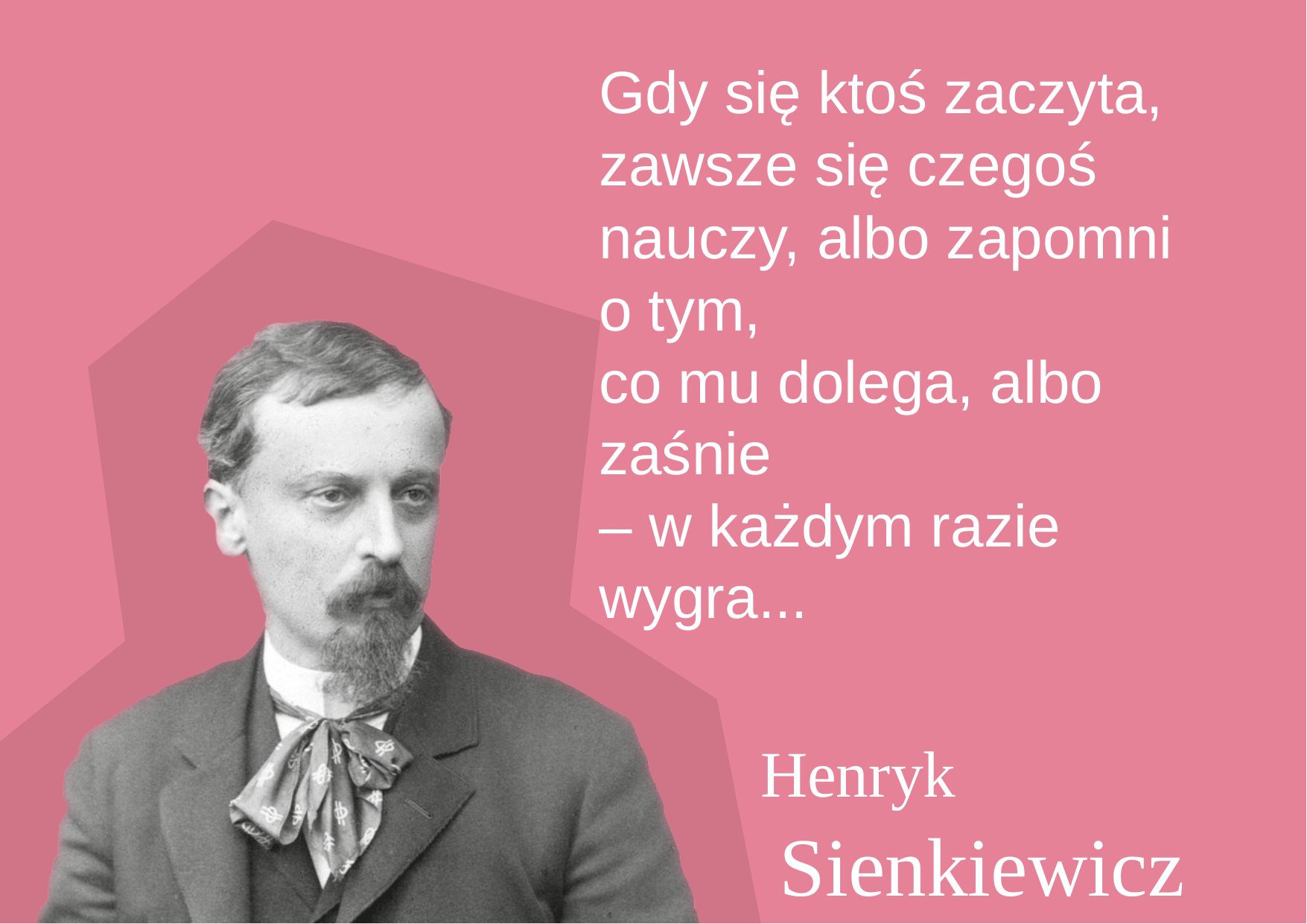

Gdy się ktoś zaczyta,  zawsze się czegoś nauczy, albo zapomni o tym,
co mu dolega, albo zaśnie
– w każdym razie wygra...

Henryk
Sienkiewicz